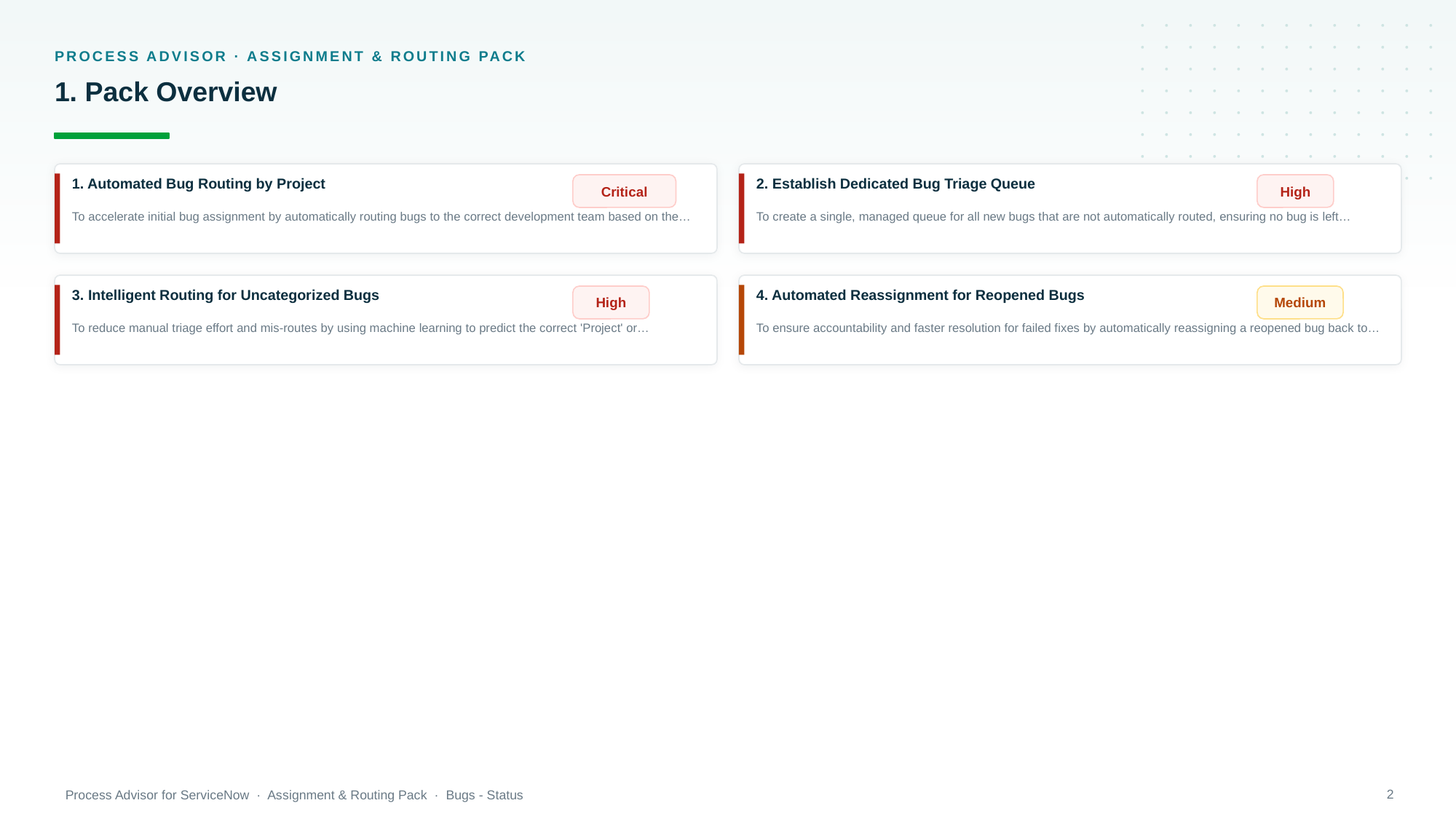

PROCESS ADVISOR · ASSIGNMENT & ROUTING PACK

1. Pack Overview

1. Automated Bug Routing by Project
Critical
2. Establish Dedicated Bug Triage Queue
High

To accelerate initial bug assignment by automatically routing bugs to the correct development team based on the…
To create a single, managed queue for all new bugs that are not automatically routed, ensuring no bug is left…

3. Intelligent Routing for Uncategorized Bugs
High
4. Automated Reassignment for Reopened Bugs
Medium
To reduce manual triage effort and mis-routes by using machine learning to predict the correct 'Project' or…
To ensure accountability and faster resolution for failed fixes by automatically reassigning a reopened bug back to…
2